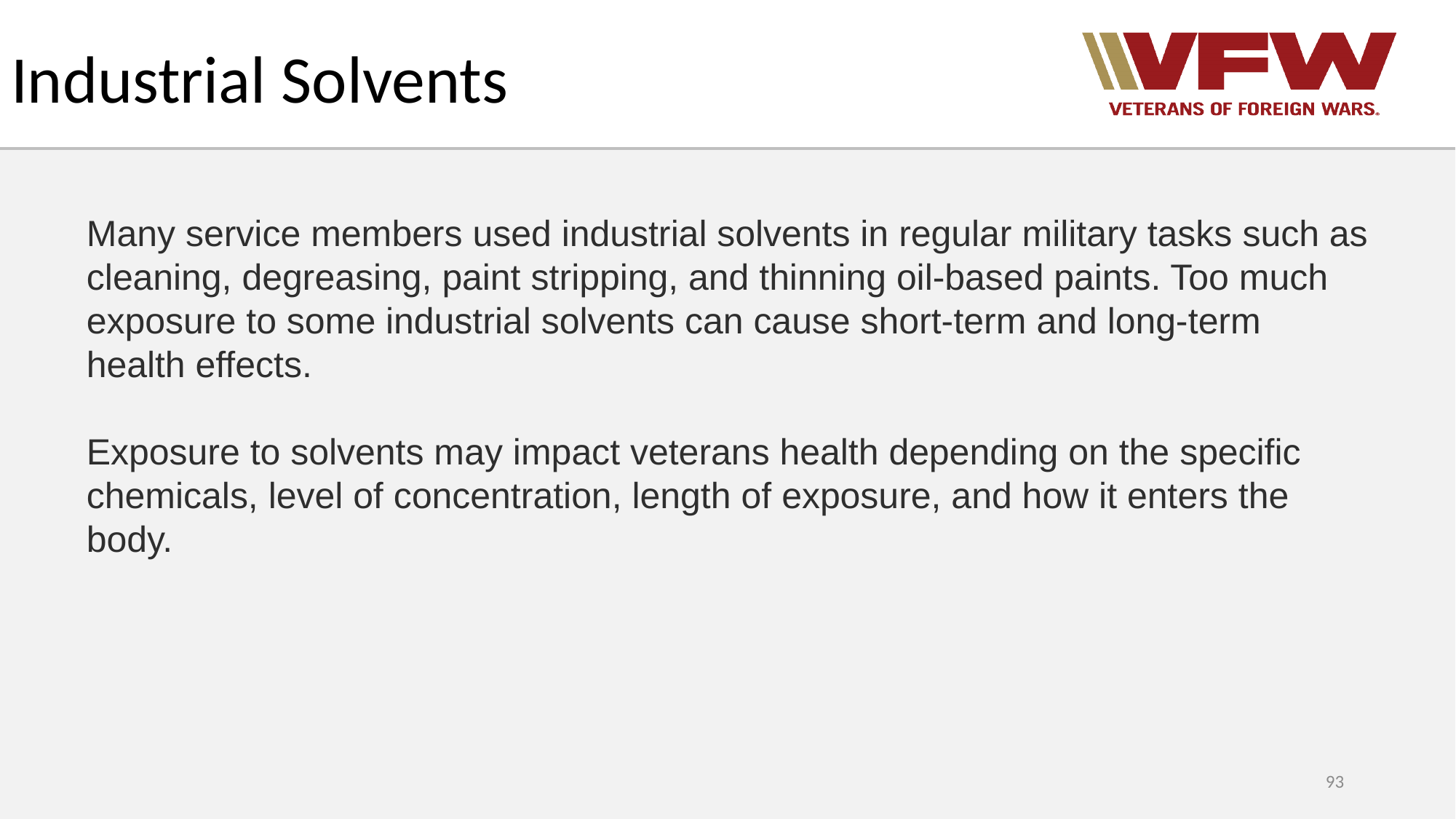

# Industrial Solvents
Many service members used industrial solvents in regular military tasks such as cleaning, degreasing, paint stripping, and thinning oil-based paints. Too much exposure to some industrial solvents can cause short-term and long-term health effects.

Exposure to solvents may impact veterans health depending on the specific chemicals, level of concentration, length of exposure, and how it enters the body.

93